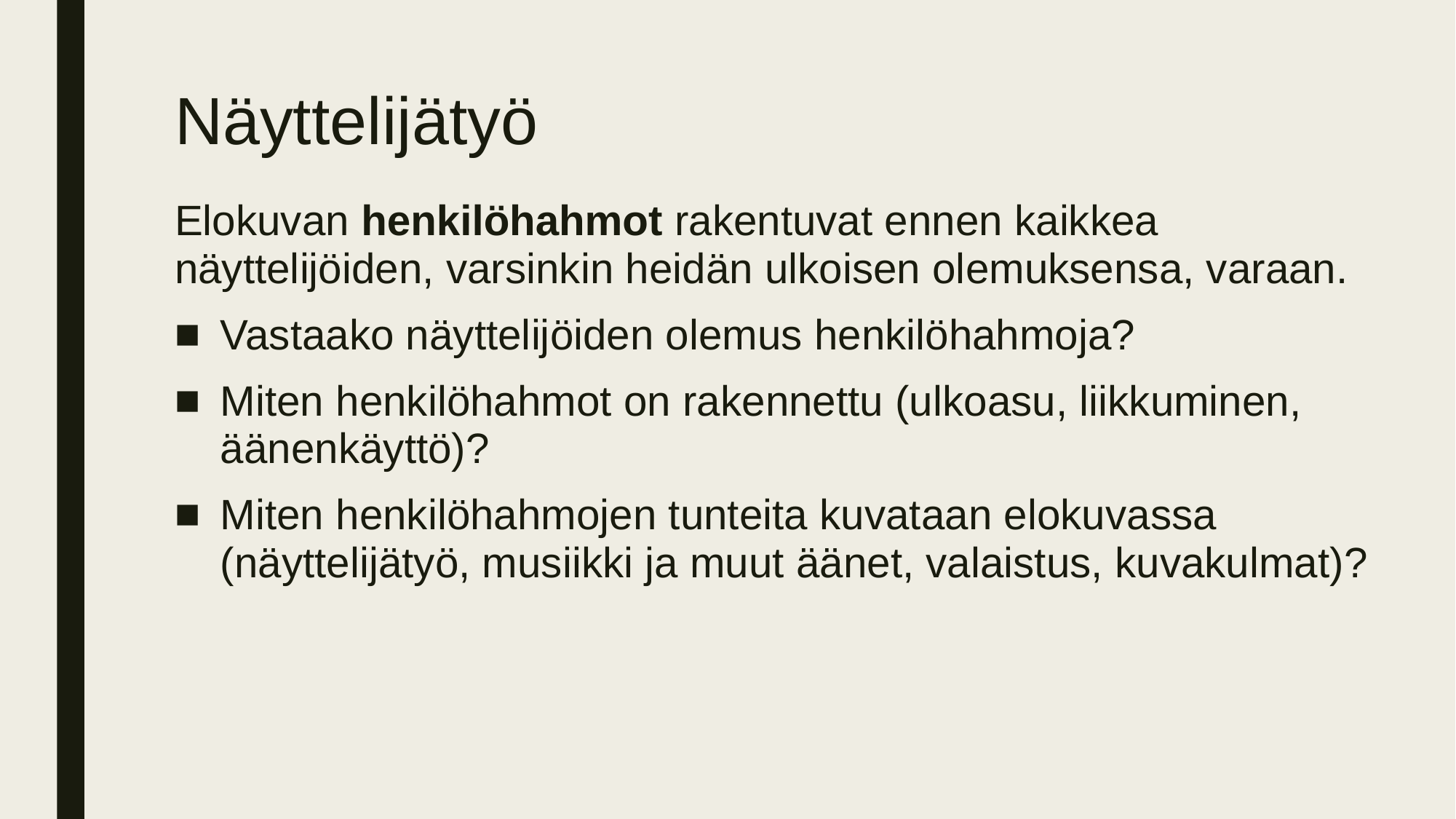

# Näyttelijätyö
Elokuvan henkilöhahmot rakentuvat ennen kaikkea näyttelijöiden, varsinkin heidän ulkoisen olemuksensa, varaan.
Vastaako näyttelijöiden olemus henkilöhahmoja?
Miten henkilöhahmot on rakennettu (ulkoasu, liikkuminen, äänenkäyttö)?
Miten henkilöhahmojen tunteita kuvataan elokuvassa (näyttelijätyö, musiikki ja muut äänet, valaistus, kuvakulmat)?